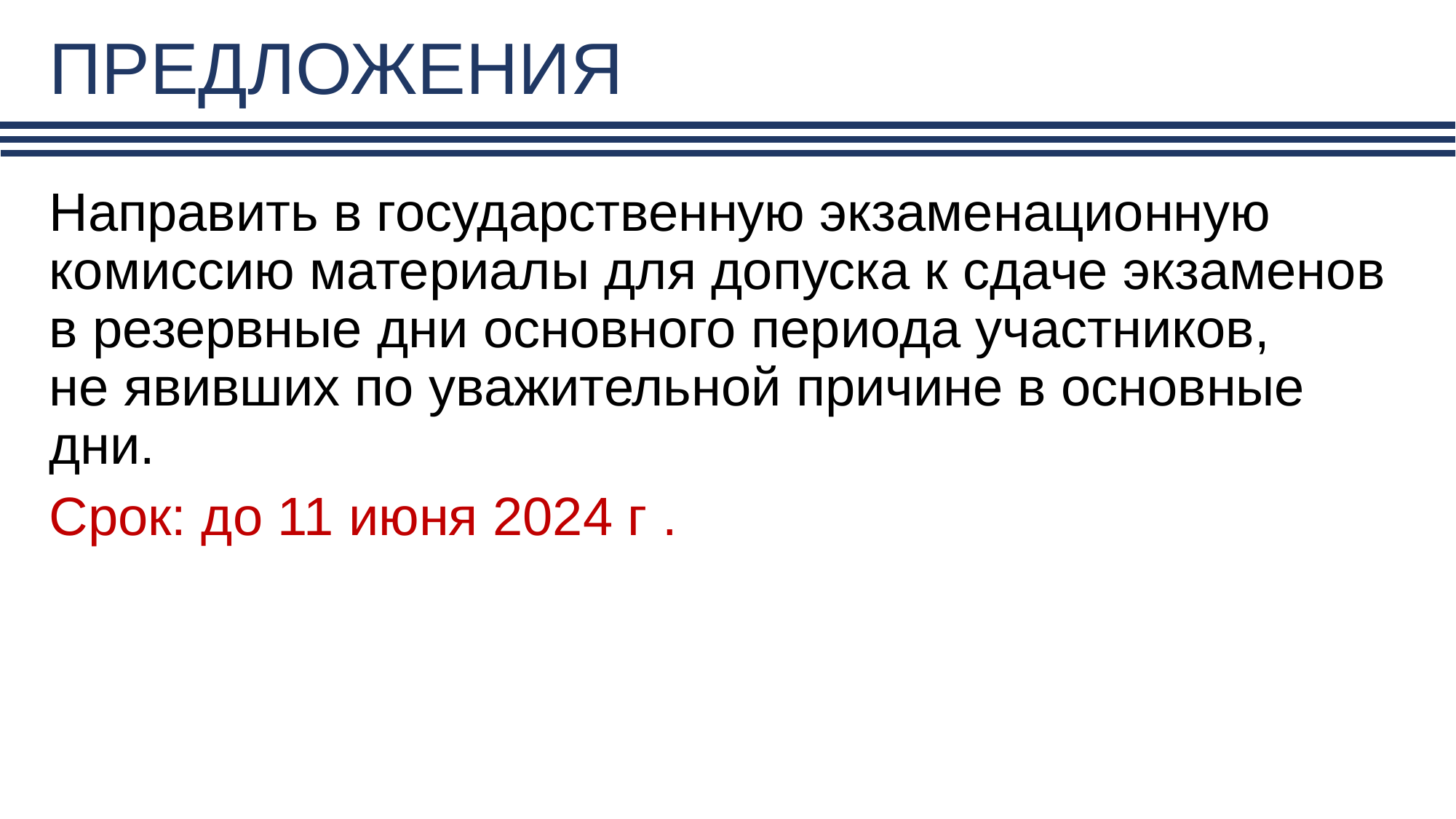

# ПРЕДЛОЖЕНИЯ
Направить в государственную экзаменационную комиссию материалы для допуска к сдаче экзаменов
в резервные дни основного периода участников,
не явивших по уважительной причине в основные дни.
Срок: до 11 июня 2024 г .